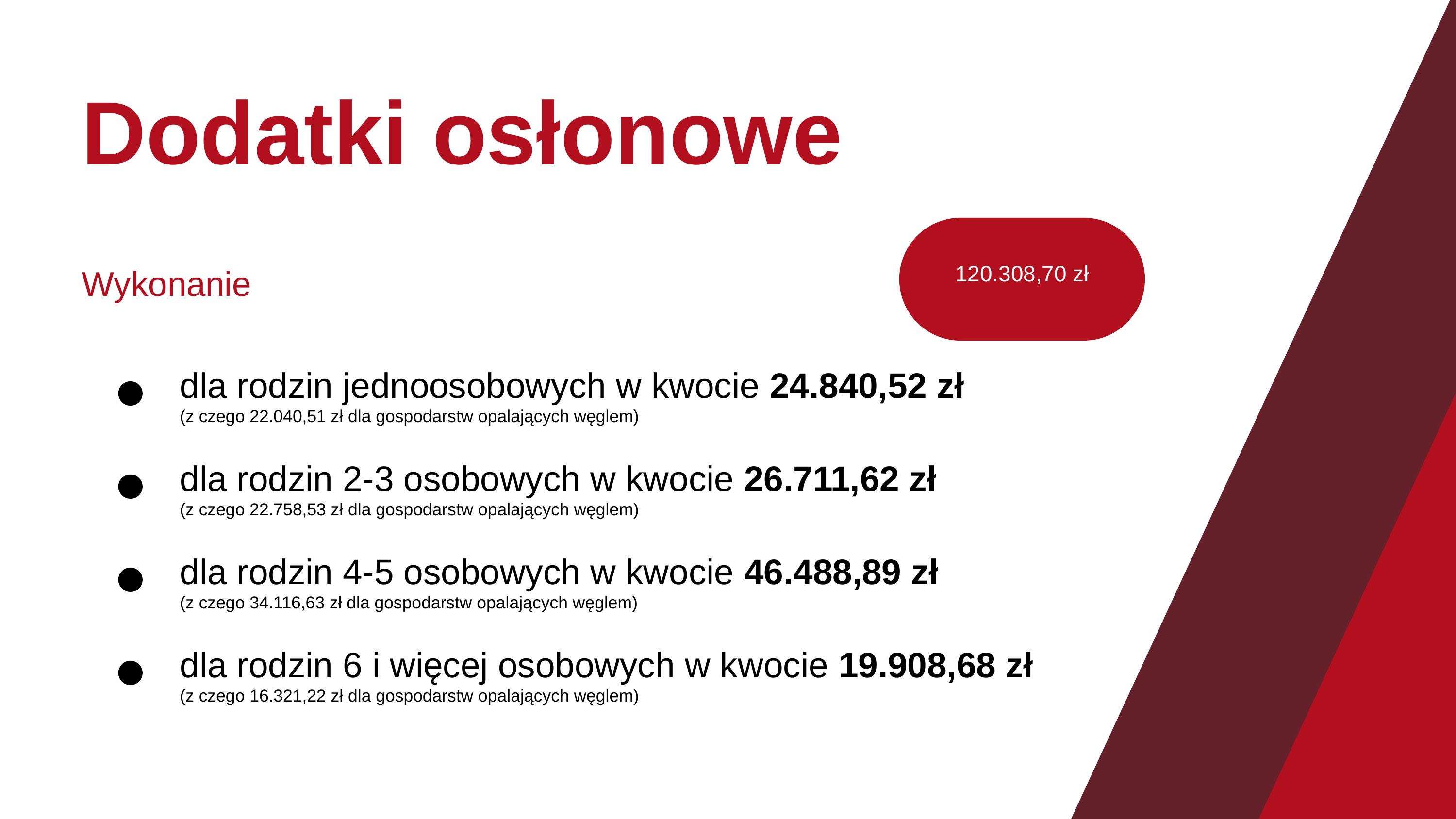

Dodatki osłonowe

120.308,70 zł
Wykonanie
dla rodzin jednoosobowych w kwocie 24.840,52 zł
(z czego 22.040,51 zł dla gospodarstw opalających węglem)

dla rodzin 2-3 osobowych w kwocie 26.711,62 zł
(z czego 22.758,53 zł dla gospodarstw opalających węglem)

dla rodzin 4-5 osobowych w kwocie 46.488,89 zł
(z czego 34.116,63 zł dla gospodarstw opalających węglem)

dla rodzin 6 i więcej osobowych w kwocie 19.908,68 zł
(z czego 16.321,22 zł dla gospodarstw opalających węglem)